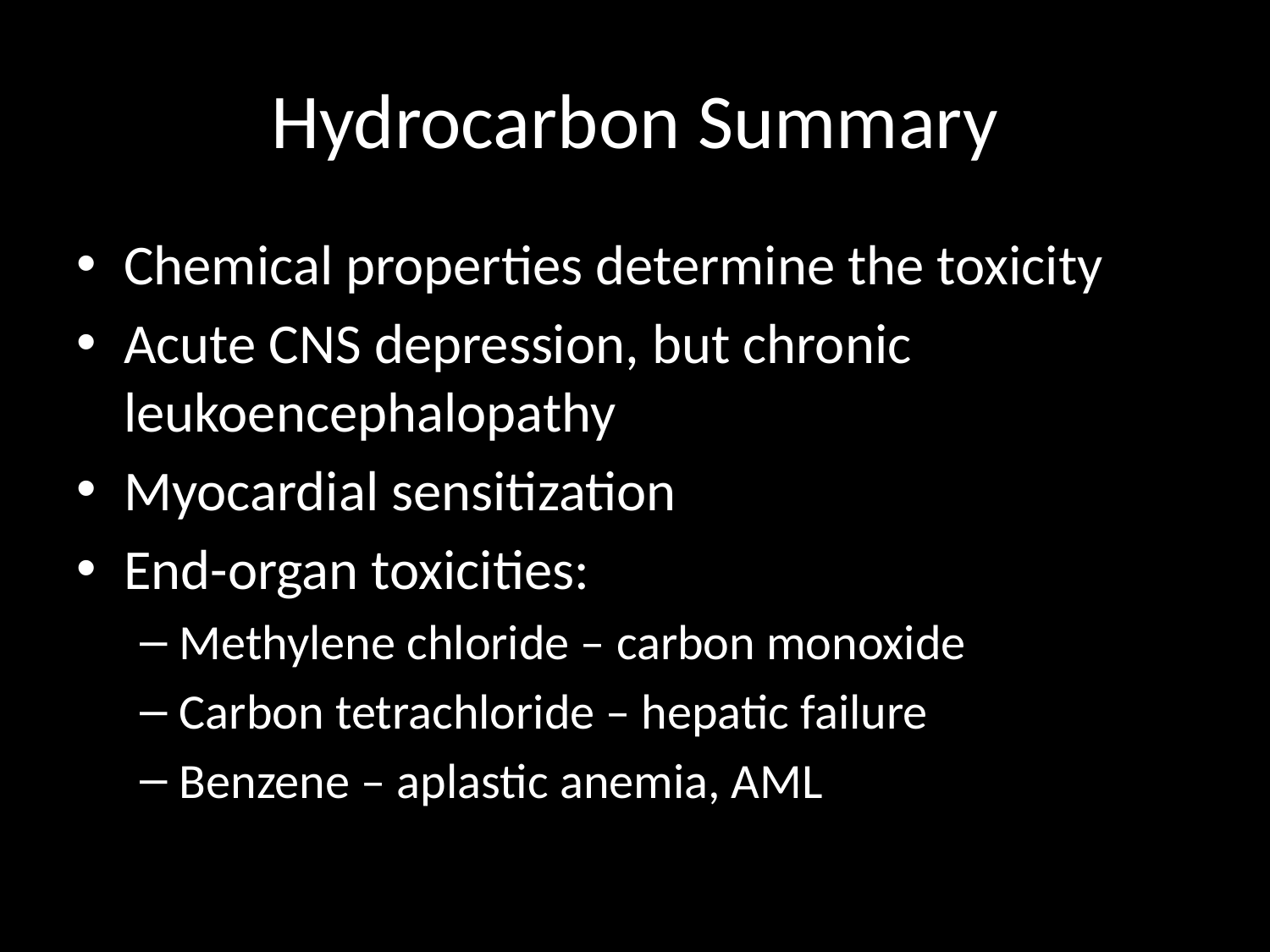

# Hydrocarbon Summary
Chemical properties determine the toxicity
Acute CNS depression, but chronic leukoencephalopathy
Myocardial sensitization
End-organ toxicities:
Methylene chloride – carbon monoxide
Carbon tetrachloride – hepatic failure
Benzene – aplastic anemia, AML